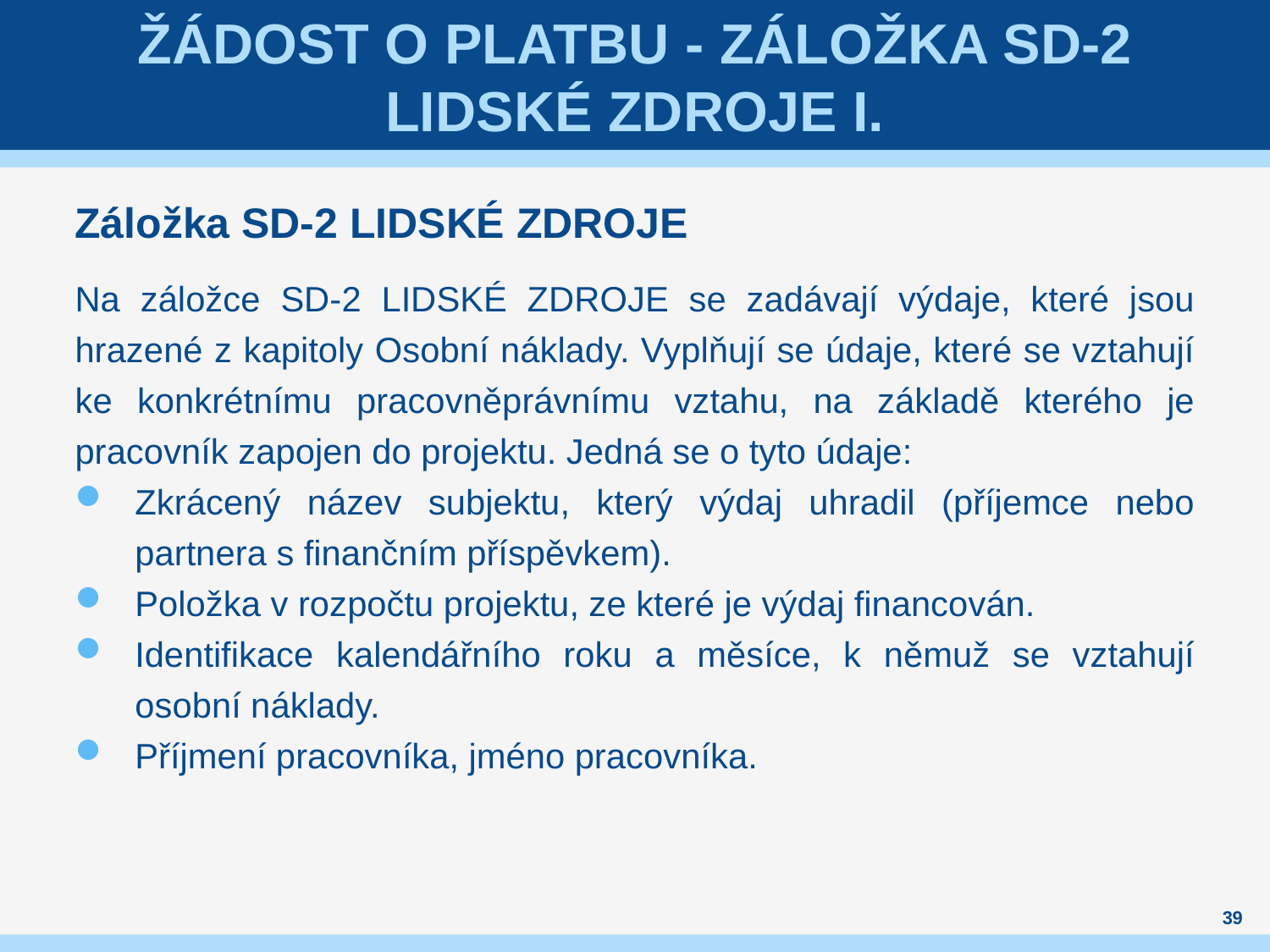

# Žádost o platbu - Záložka SD-2 LIDSKÉ ZDROJE I.
Záložka SD-2 LIDSKÉ ZDROJE
Na záložce SD-2 LIDSKÉ ZDROJE se zadávají výdaje, které jsou hrazené z kapitoly Osobní náklady. Vyplňují se údaje, které se vztahují ke konkrétnímu pracovněprávnímu vztahu, na základě kterého je pracovník zapojen do projektu. Jedná se o tyto údaje:
Zkrácený název subjektu, který výdaj uhradil (příjemce nebo partnera s finančním příspěvkem).
Položka v rozpočtu projektu, ze které je výdaj financován.
Identifikace kalendářního roku a měsíce, k němuž se vztahují osobní náklady.
Příjmení pracovníka, jméno pracovníka.

39